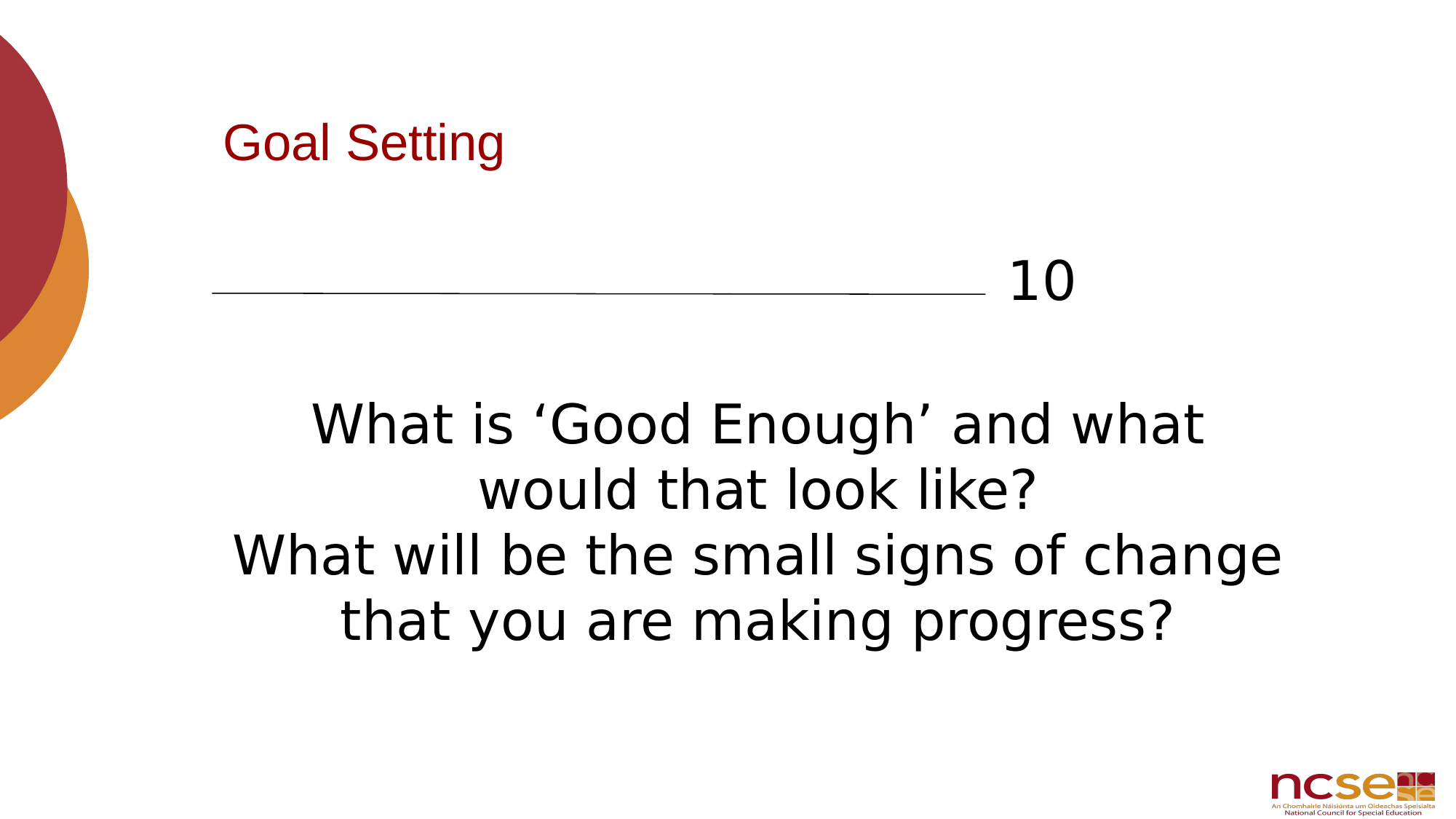

# Goal Setting
10
What is ‘Good Enough’ and what would that look like?
What will be the small signs of change that you are making progress?